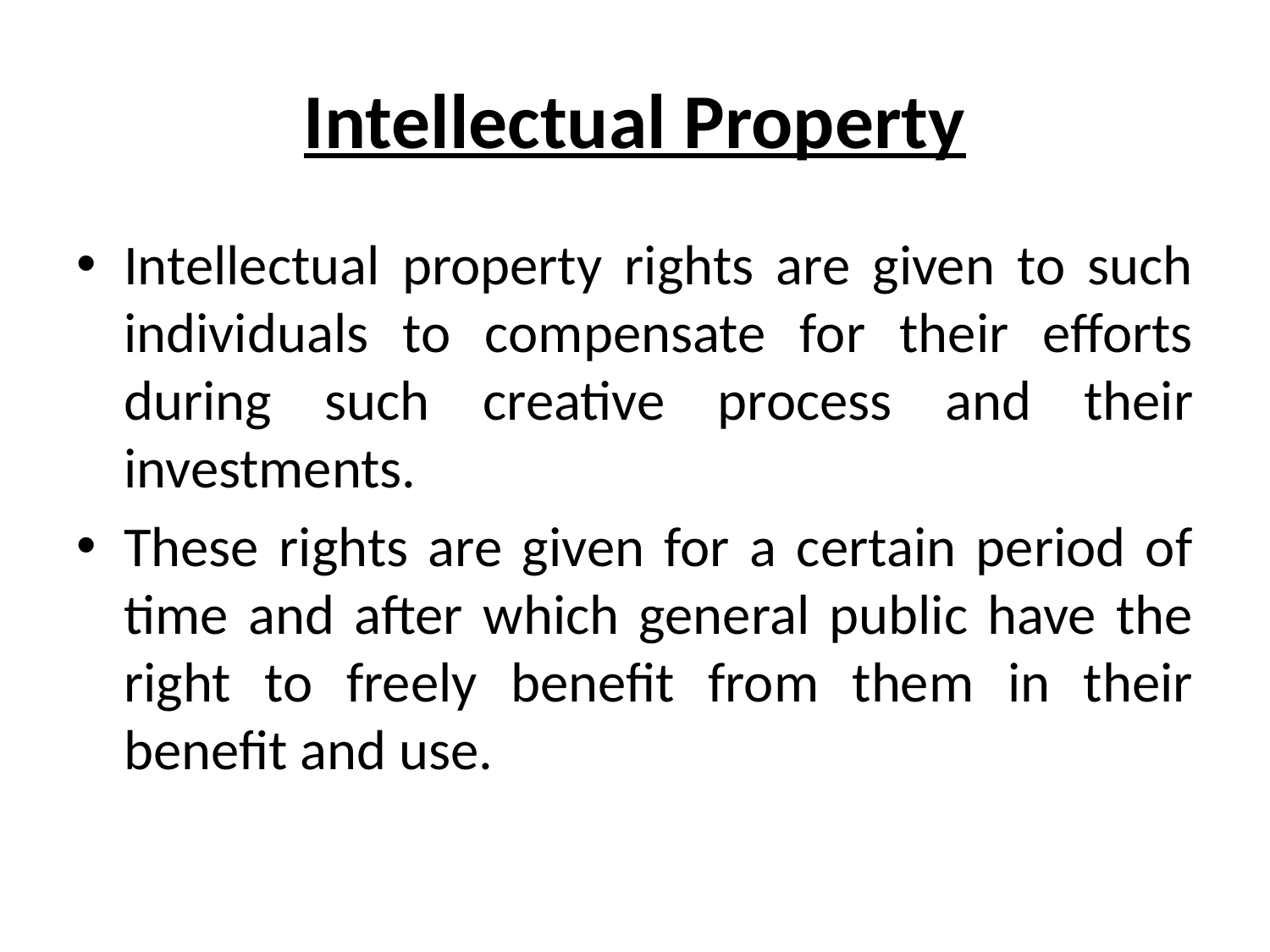

# Intellectual Property
Intellectual property rights are given to such individuals to compensate for their efforts during such creative process and their investments.
These rights are given for a certain period of time and after which general public have the right to freely benefit from them in their benefit and use.